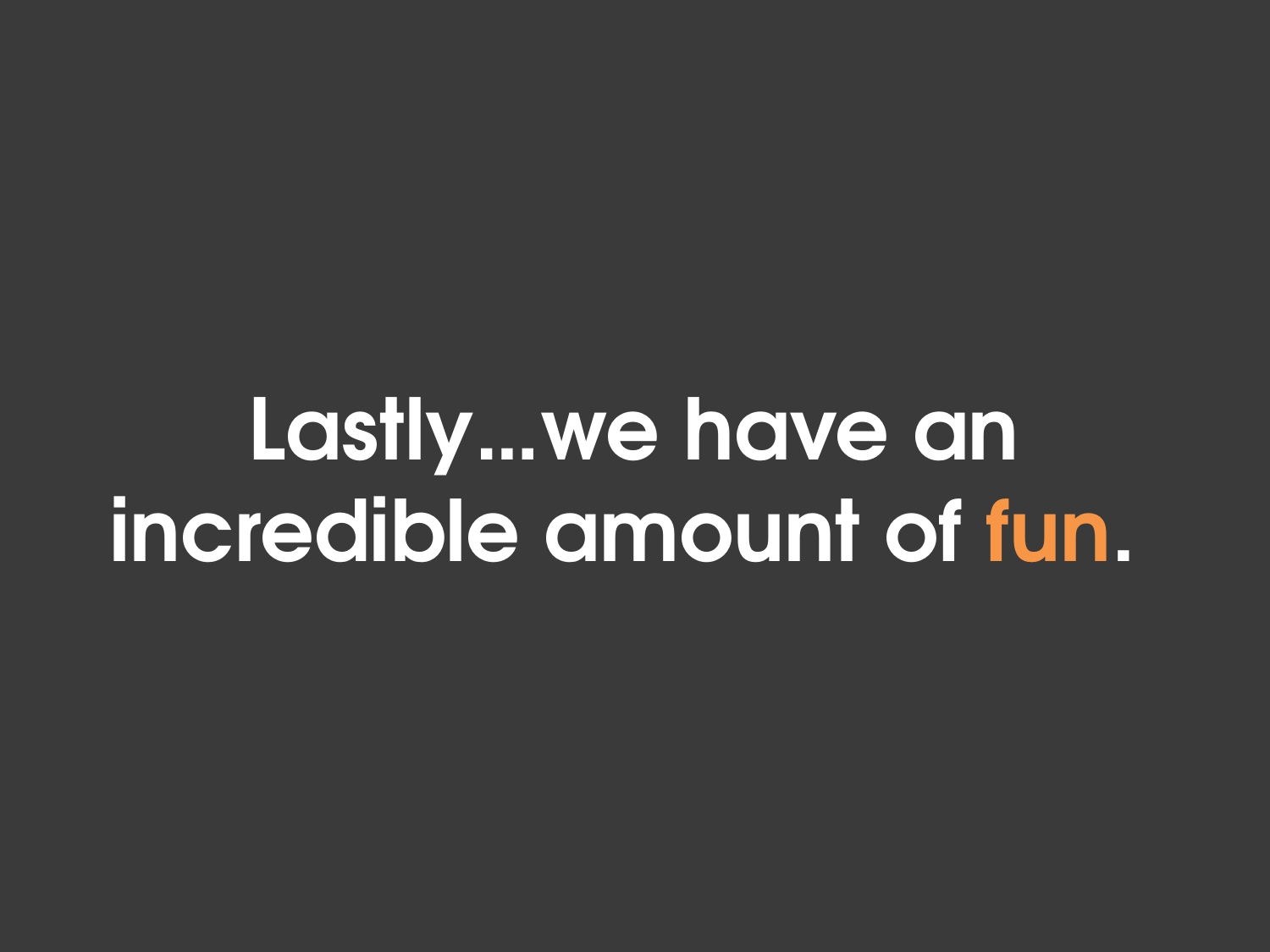

Lastly…we have an incredible amount of fun.